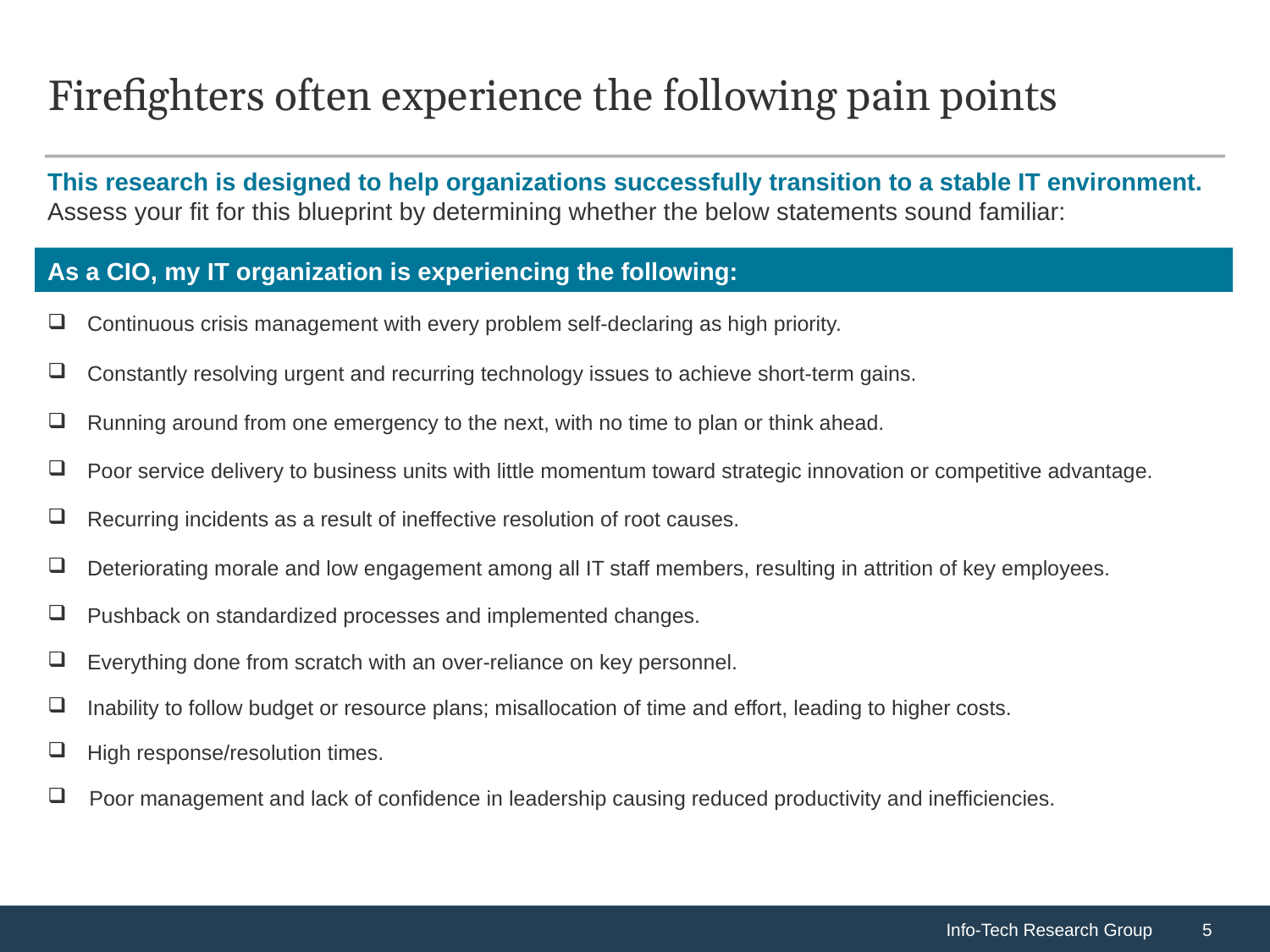

# Firefighters often experience the following pain points
This research is designed to help organizations successfully transition to a stable IT environment. Assess your fit for this blueprint by determining whether the below statements sound familiar:
As a CIO, my IT organization is experiencing the following:
| Continuous crisis management with every problem self-declaring as high priority. |
| --- |
| Constantly resolving urgent and recurring technology issues to achieve short-term gains. |
| Running around from one emergency to the next, with no time to plan or think ahead. |
| Poor service delivery to business units with little momentum toward strategic innovation or competitive advantage. |
| Recurring incidents as a result of ineffective resolution of root causes. |
| Deteriorating morale and low engagement among all IT staff members, resulting in attrition of key employees. |
| Pushback on standardized processes and implemented changes. |
| Everything done from scratch with an over-reliance on key personnel. |
| Inability to follow budget or resource plans; misallocation of time and effort, leading to higher costs. |
| High response/resolution times. |
| Poor management and lack of confidence in leadership causing reduced productivity and inefficiencies. |